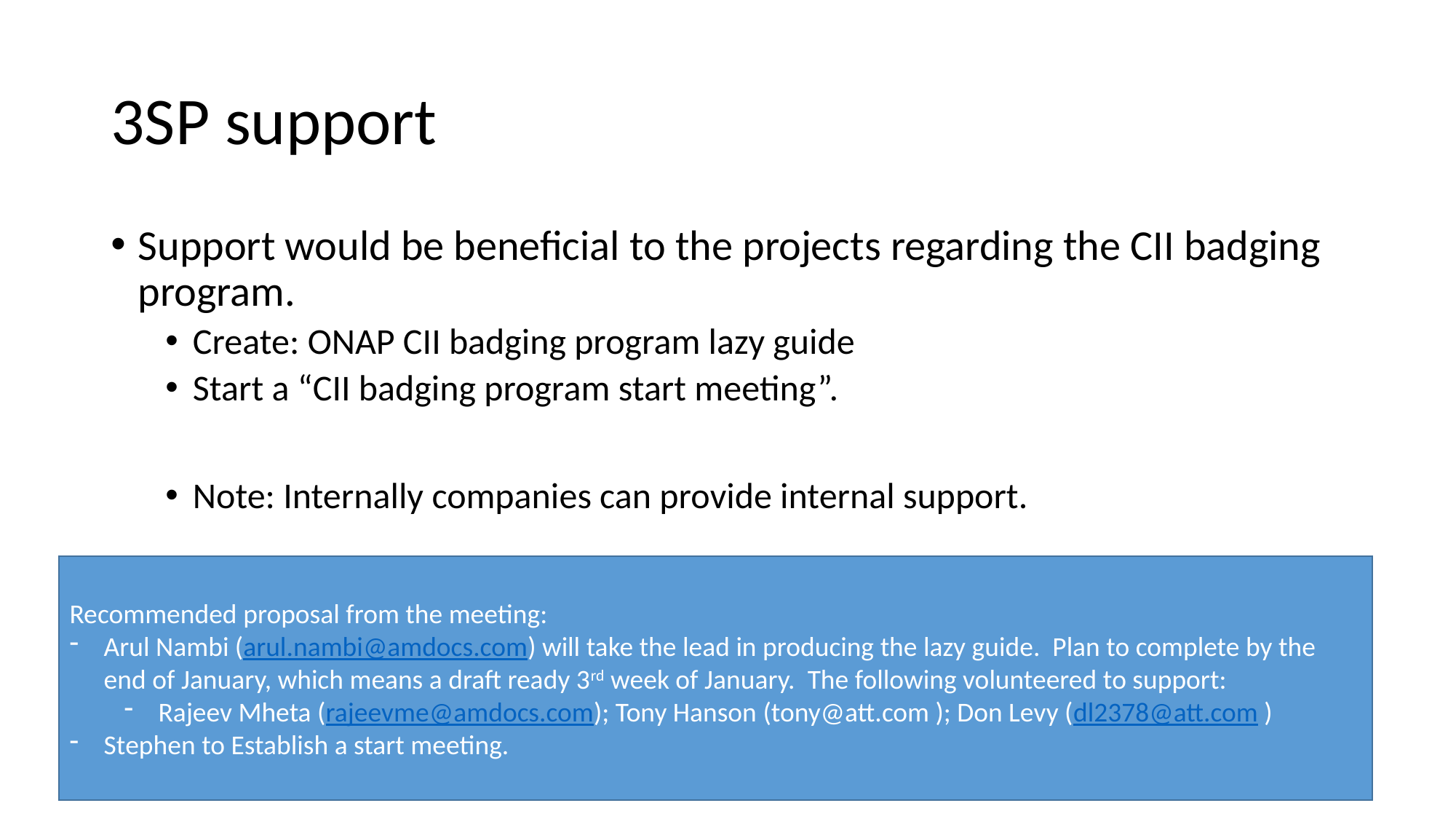

# 3SP support
Support would be beneficial to the projects regarding the CII badging program.
Create: ONAP CII badging program lazy guide
Start a “CII badging program start meeting”.

Note: Internally companies can provide internal support.
Recommended proposal from the meeting:
Arul Nambi (arul.nambi@amdocs.com) will take the lead in producing the lazy guide.  Plan to complete by the end of January, which means a draft ready 3rd week of January.  The following volunteered to support:
Rajeev Mheta (rajeevme@amdocs.com); Tony Hanson (tony@att.com ); Don Levy (dl2378@att.com )
Stephen to Establish a start meeting.